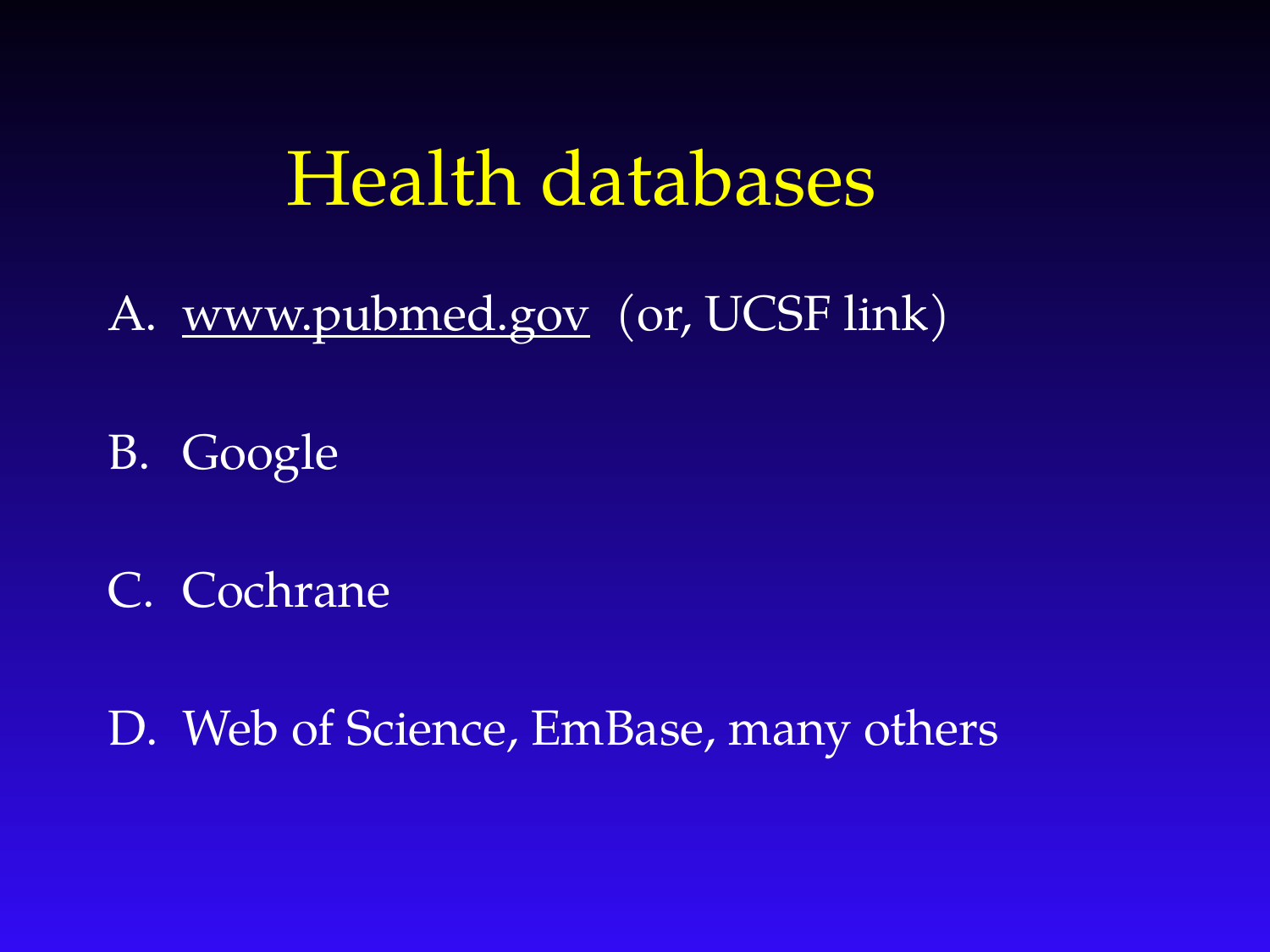

# Health databases
www.pubmed.gov  (or, UCSF link)

Google

Cochrane

Web of Science, EmBase, many others